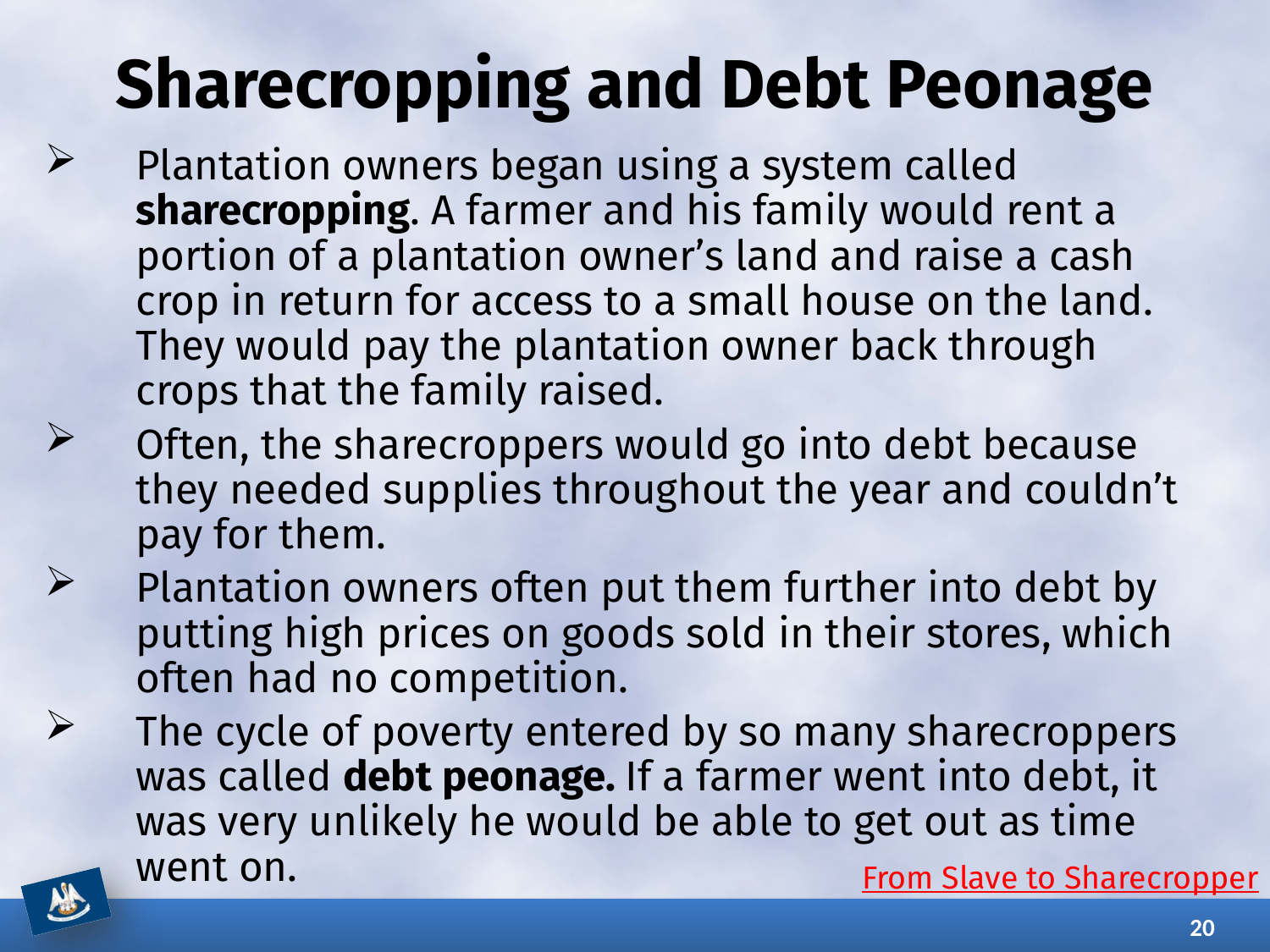

# Sharecropping and Debt Peonage
Plantation owners began using a system called sharecropping. A farmer and his family would rent a portion of a plantation owner’s land and raise a cash crop in return for access to a small house on the land. They would pay the plantation owner back through crops that the family raised.
Often, the sharecroppers would go into debt because they needed supplies throughout the year and couldn’t pay for them.
Plantation owners often put them further into debt by putting high prices on goods sold in their stores, which often had no competition.
The cycle of poverty entered by so many sharecroppers was called debt peonage. If a farmer went into debt, it was very unlikely he would be able to get out as time went on.
From Slave to Sharecropper
20